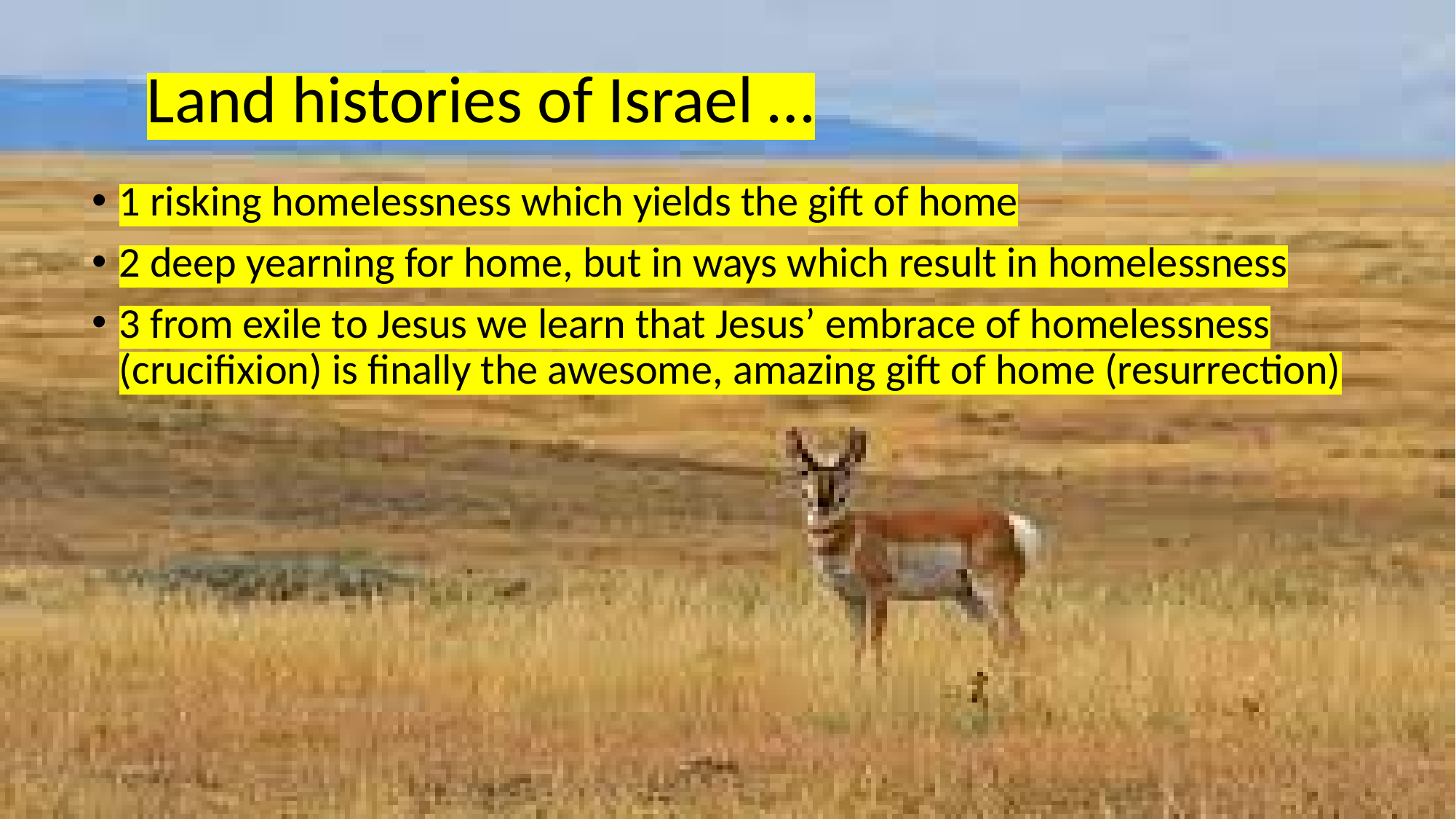

# Land histories of Israel …
1 risking homelessness which yields the gift of home
2 deep yearning for home, but in ways which result in homelessness
3 from exile to Jesus we learn that Jesus’ embrace of homelessness (crucifixion) is finally the awesome, amazing gift of home (resurrection)